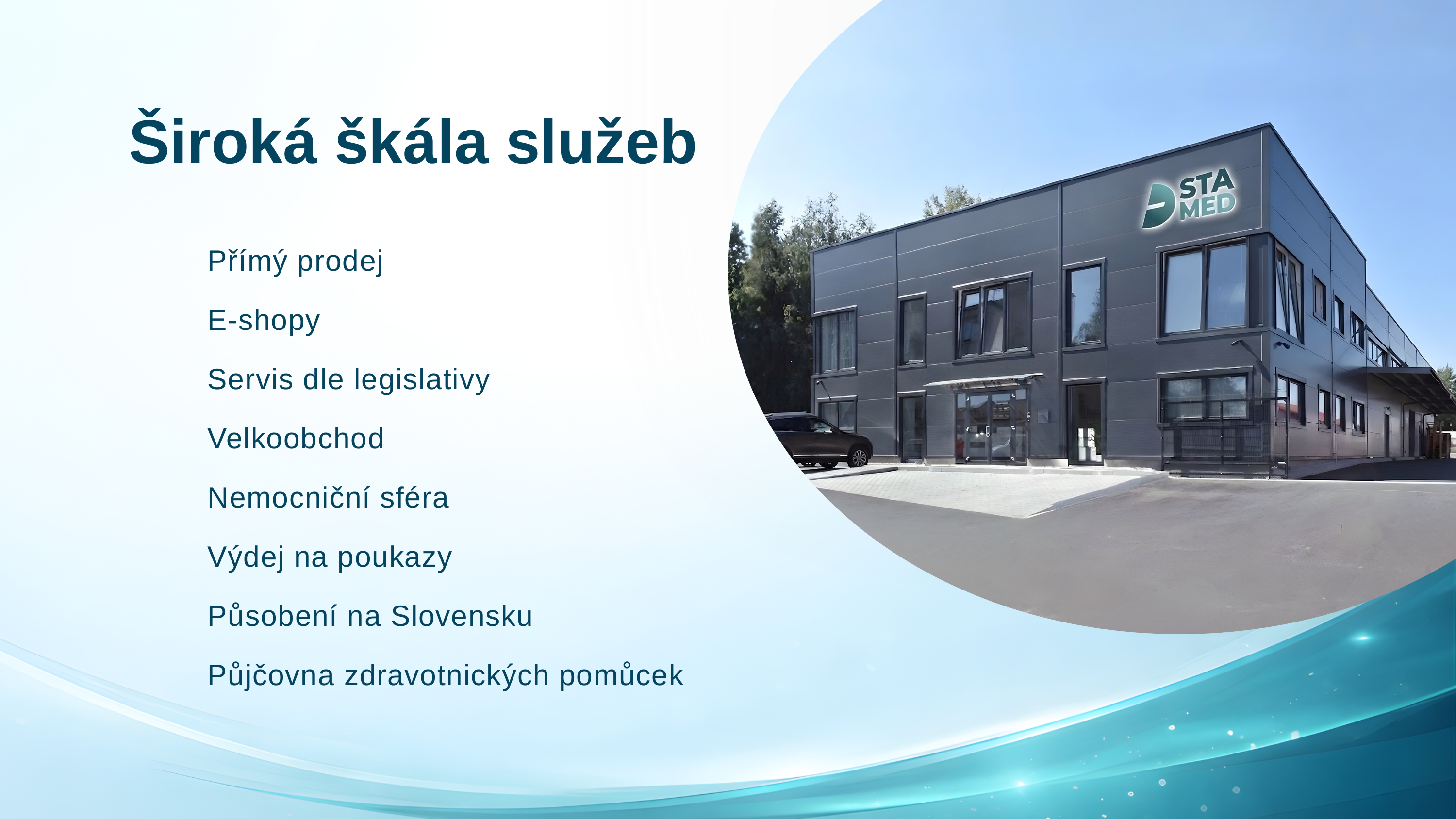

Široká škála služeb
Přímý prodej
E-shopy
Servis dle legislativy
Velkoobchod
Nemocniční sféra
Výdej na poukazy
Působení na Slovensku
Půjčovna zdravotnických pomůcek